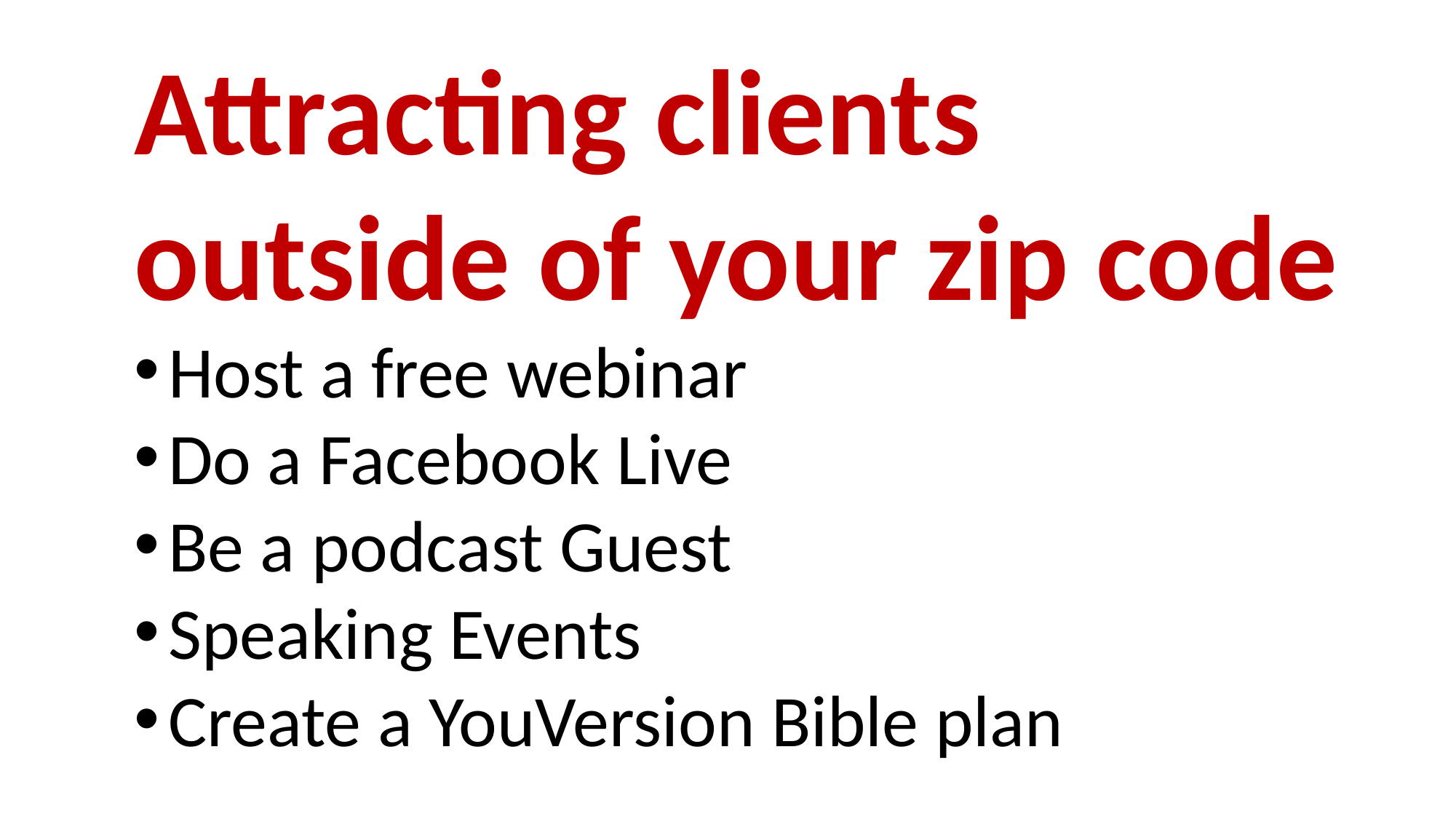

Attracting clients outside of your zip code
Host a free webinar
Do a Facebook Live
Be a podcast Guest
Speaking Events
Create a YouVersion Bible plan